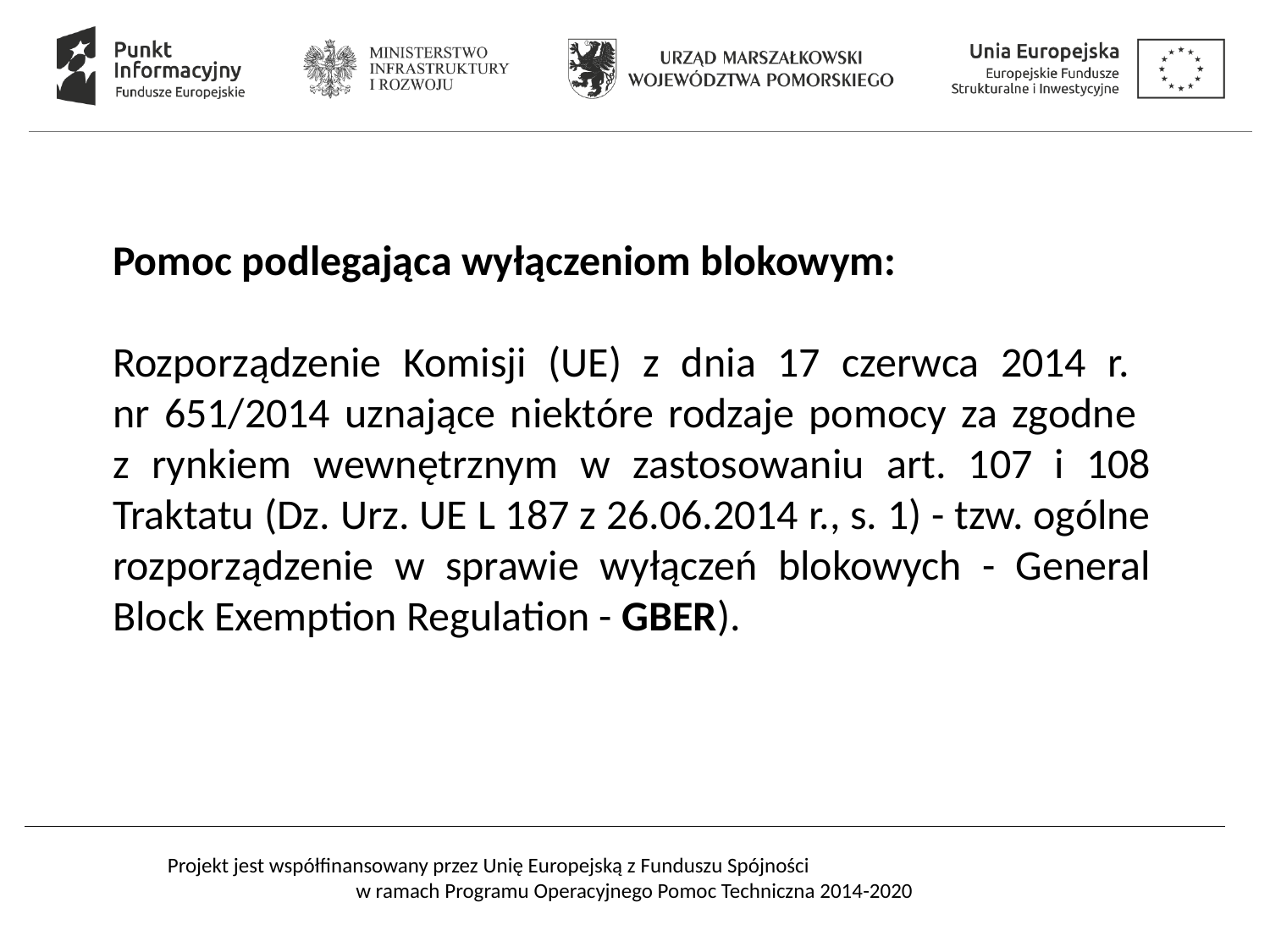

Pomoc podlegająca wyłączeniom blokowym:

Rozporządzenie Komisji (UE) z dnia 17 czerwca 2014 r.
nr 651/2014 uznające niektóre rodzaje pomocy za zgodne
z rynkiem wewnętrznym w zastosowaniu art. 107 i 108 Traktatu (Dz. Urz. UE L 187 z 26.06.2014 r., s. 1) - tzw. ogólne rozporządzenie w sprawie wyłączeń blokowych - General Block Exemption Regulation - GBER).